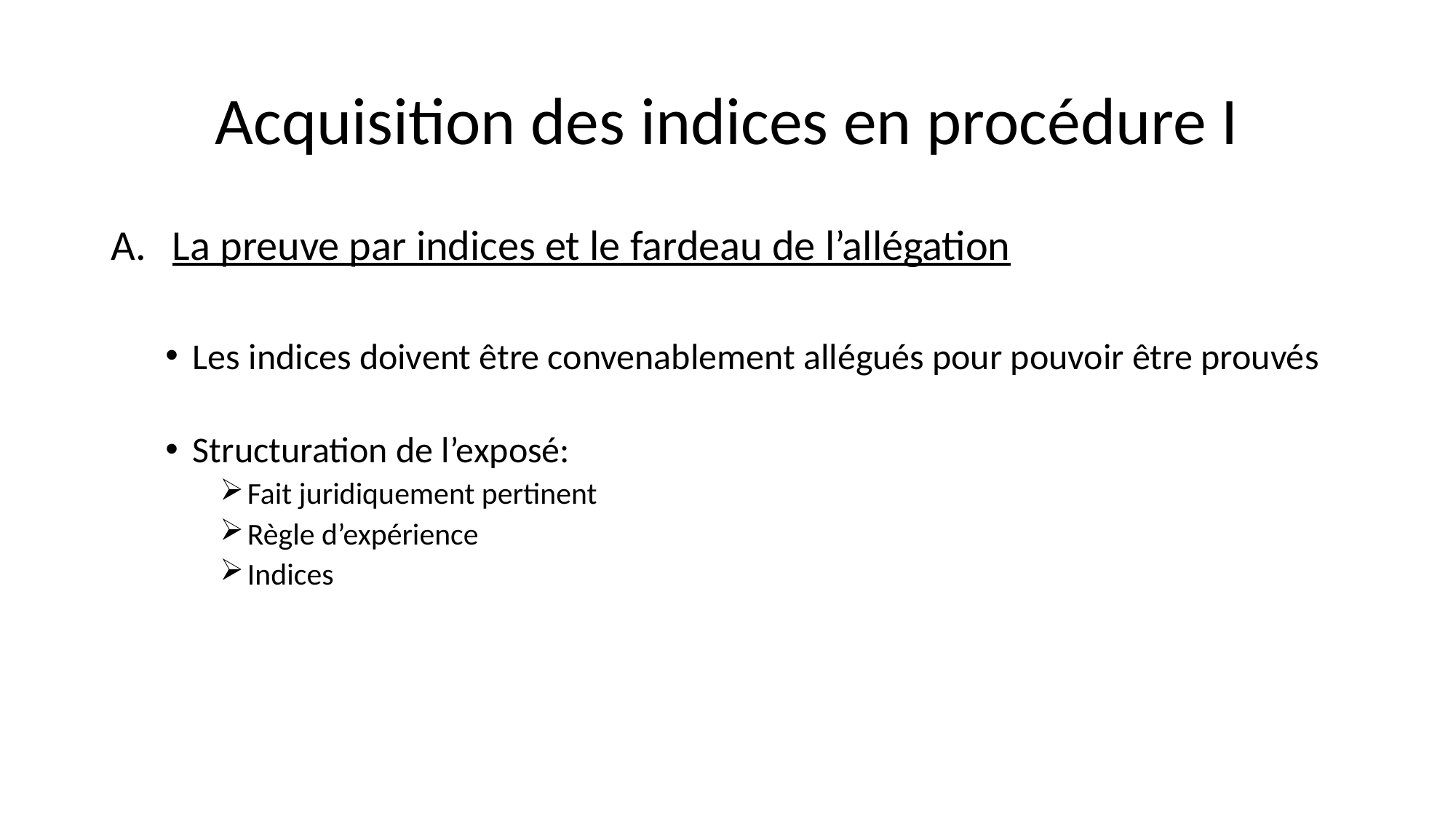

# Acquisition des indices en procédure I
La preuve par indices et le fardeau de l’allégation

Les indices doivent être convenablement allégués pour pouvoir être prouvés

Structuration de l’exposé:
Fait juridiquement pertinent
Règle d’expérience
Indices